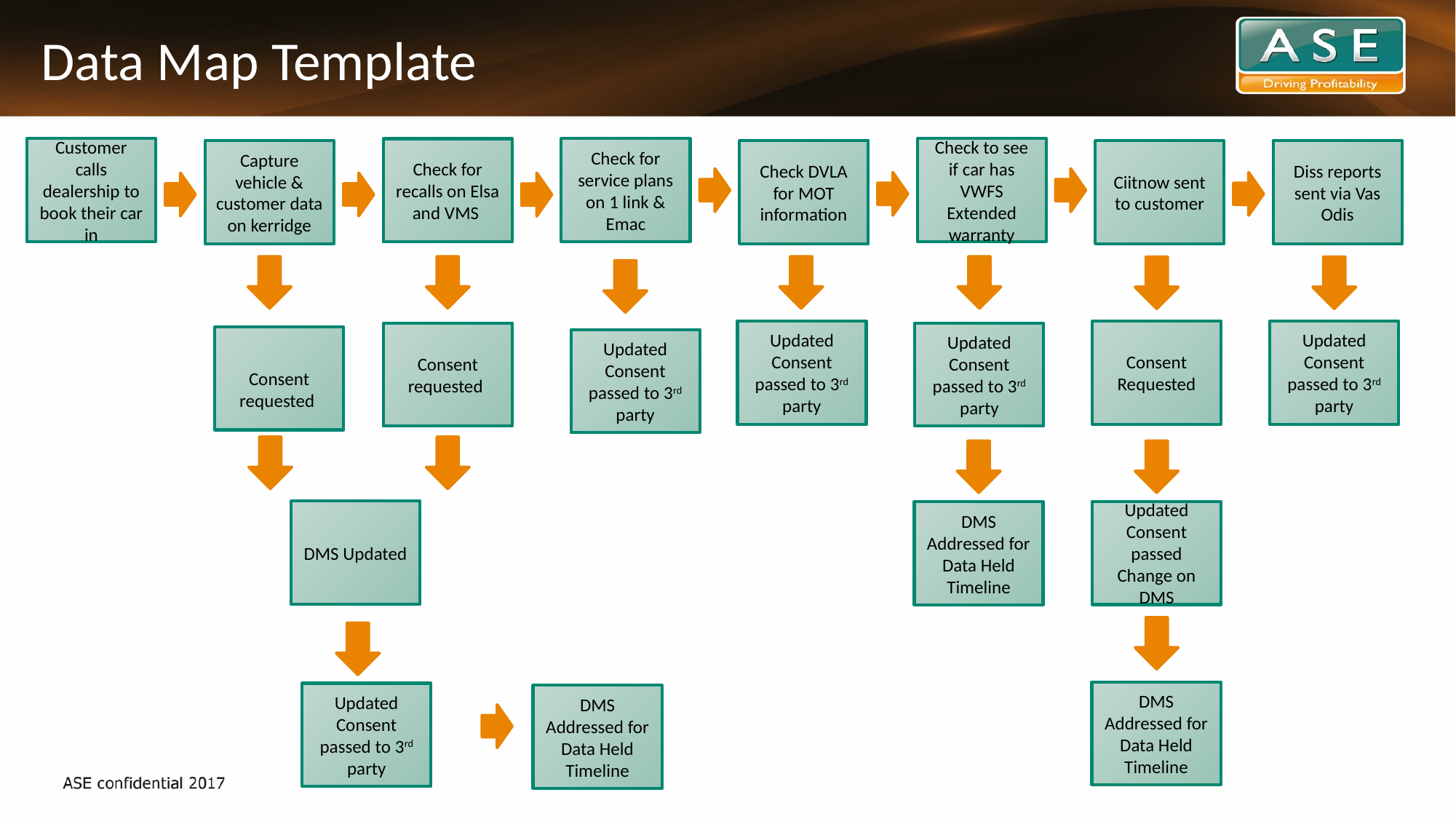

# Data Map Template
Customer calls dealership to book their car in
Check for service plans on 1 link & Emac
Check to see if car has VWFS Extended warranty
Check for recalls on Elsa and VMS
Capture vehicle & customer data on kerridge
Check DVLA for MOT information
Ciitnow sent to customer
Diss reports sent via Vas Odis

Updated Consent passed to 3rd party
Consent Requested
Updated Consent passed to 3rd party
Consent requested
Updated Consent passed to 3rd party

Consent requested
Updated Consent passed to 3rd party

DMS Updated
Updated Consent passed Change on DMS
DMS Addressed for Data Held Timeline

DMS Addressed for Data Held Timeline
Updated Consent passed to 3rd party
DMS Addressed for Data Held Timeline